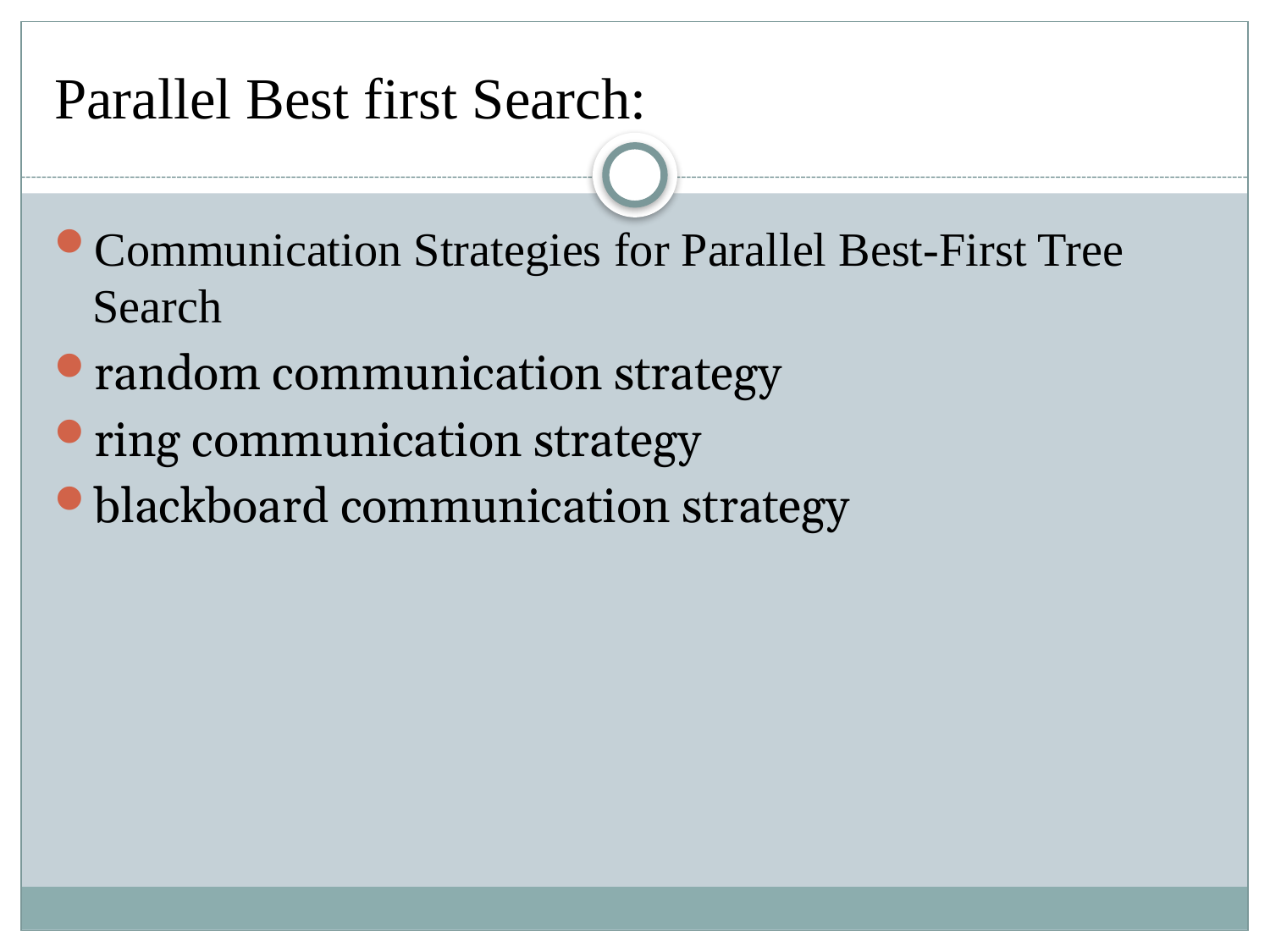

# Parallel Best first Search:
Communication Strategies for Parallel Best-First Tree Search
random communication strategy
ring communication strategy
blackboard communication strategy